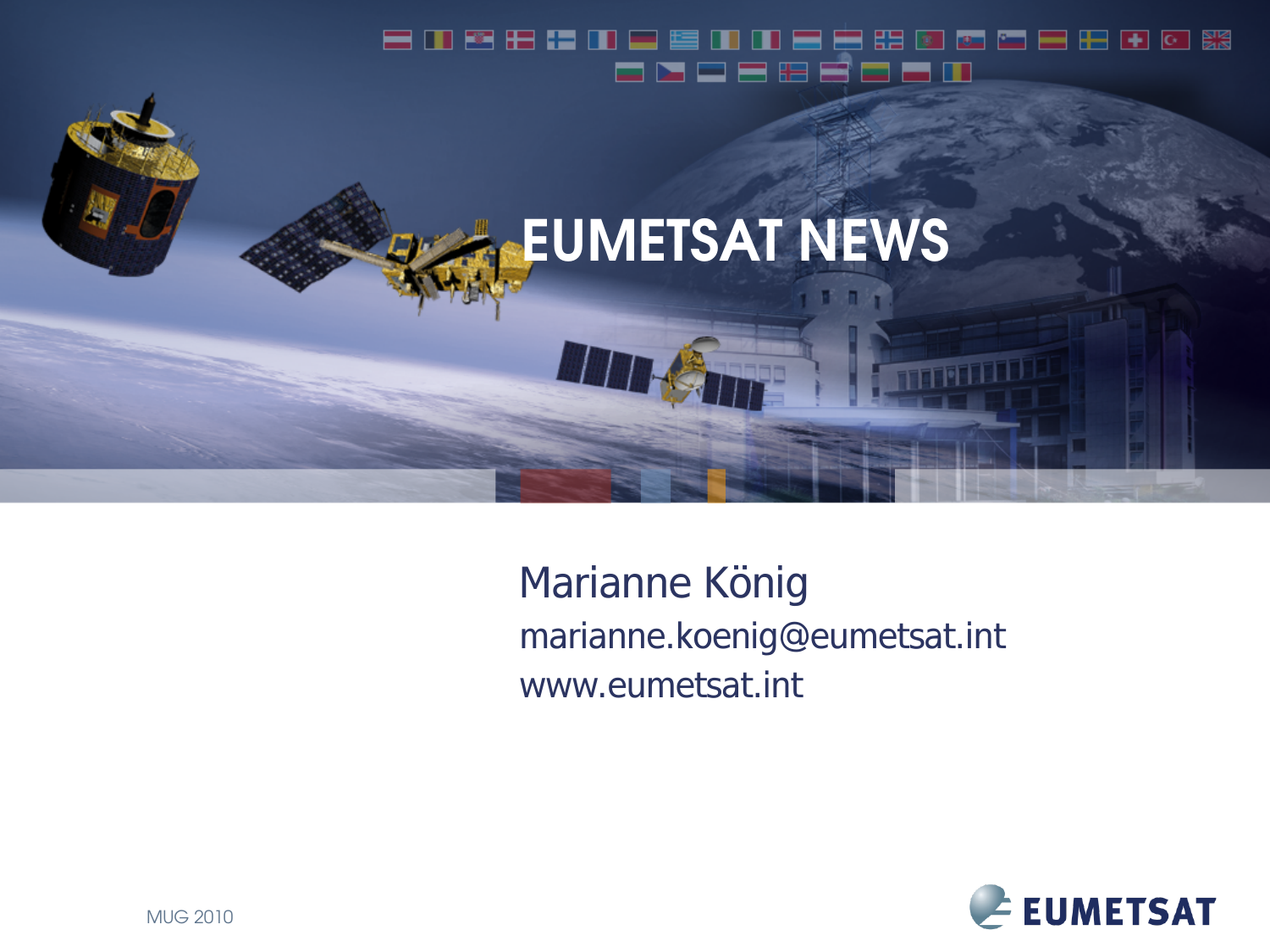

# EUMETSAT NEWS
Marianne König
marianne.koenig@eumetsat.int
www.eumetsat.int